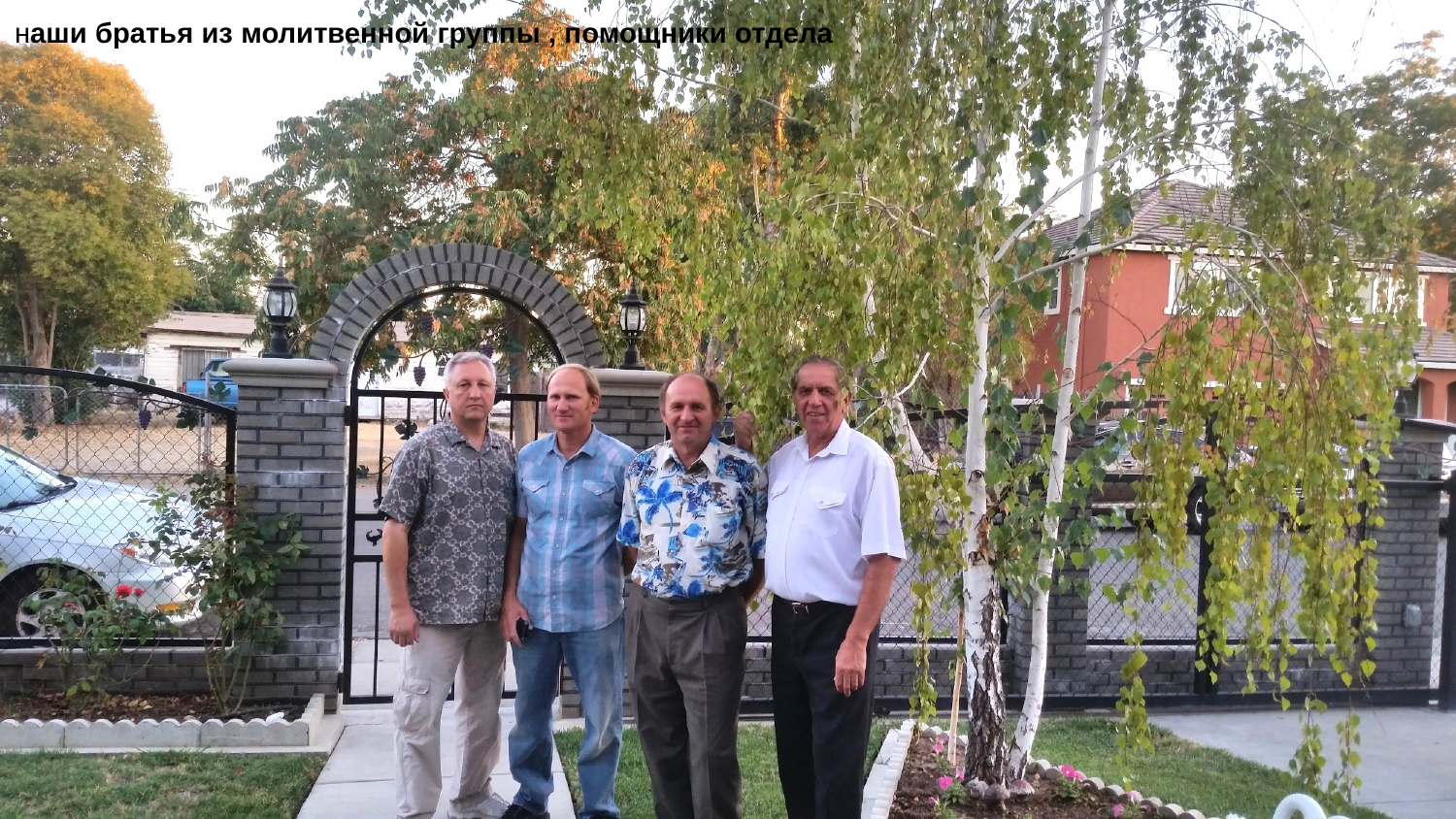

# наши братья из молитвенной группы , помощники отдела